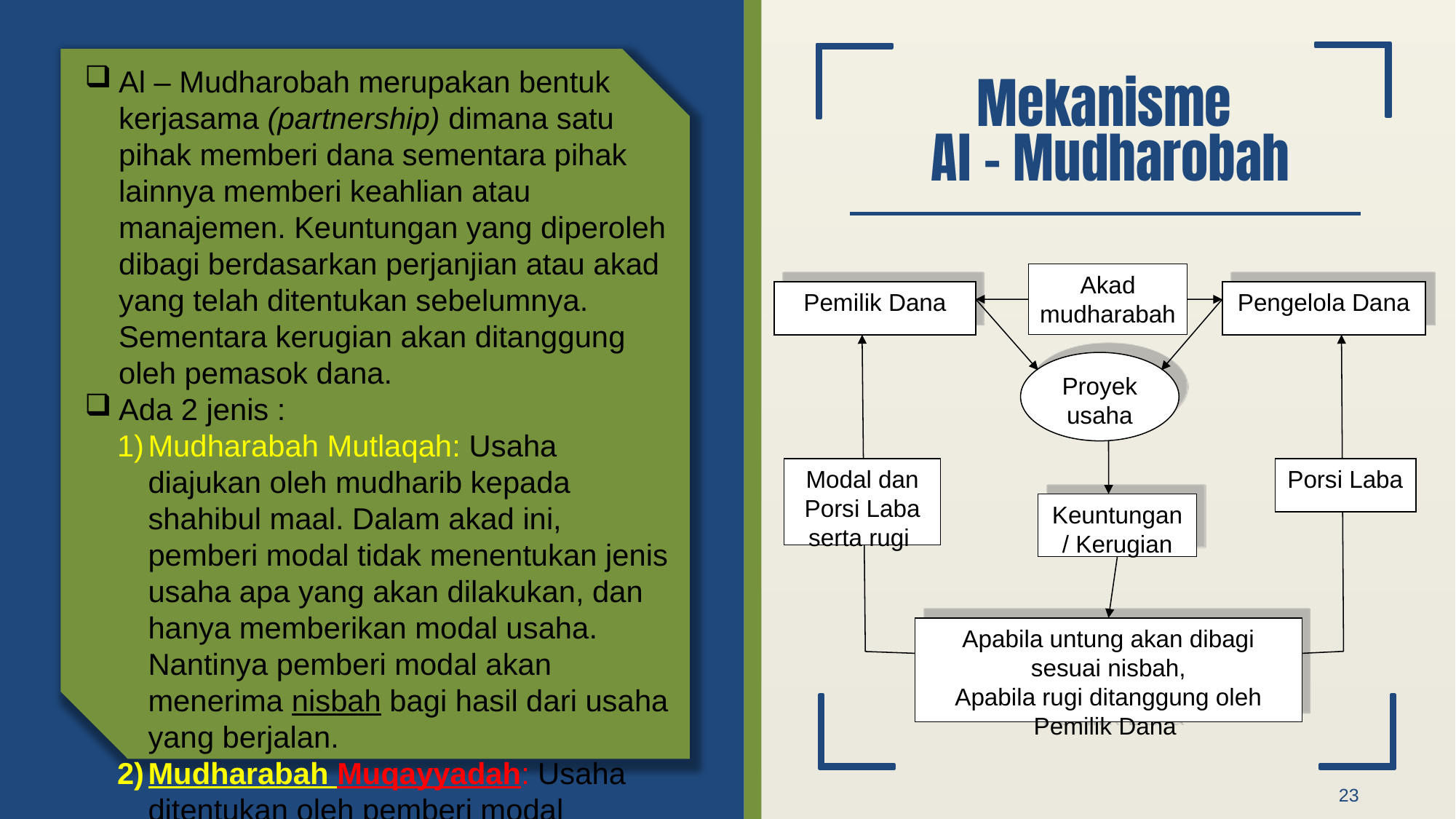

Al – Mudharobah merupakan bentuk kerjasama (partnership) dimana satu pihak memberi dana sementara pihak lainnya memberi keahlian atau manajemen. Keuntungan yang diperoleh dibagi berdasarkan perjanjian atau akad yang telah ditentukan sebelumnya. Sementara kerugian akan ditanggung oleh pemasok dana.
Ada 2 jenis :
Mudharabah Mutlaqah: Usaha diajukan oleh mudharib kepada shahibul maal. Dalam akad ini, pemberi modal tidak menentukan jenis usaha apa yang akan dilakukan, dan hanya memberikan modal usaha. Nantinya pemberi modal akan menerima nisbah bagi hasil dari usaha yang berjalan.
Mudharabah Muqayyadah: Usaha ditentukan oleh pemberi modal (shahibul maal), sedangkan pihak yang menerima pembiayaan (mudharib) hanya sebagai pengelola yang menjalankan usaha.

# Mekanisme Al - Mudharobah
Akad mudharabah
Pemilik Dana
Pengelola Dana

Proyek usaha

Modal dan Porsi Laba serta rugi
Porsi Laba
Keuntungan/ Kerugian
Apabila untung akan dibagi sesuai nisbah,
Apabila rugi ditanggung oleh Pemilik Dana
23